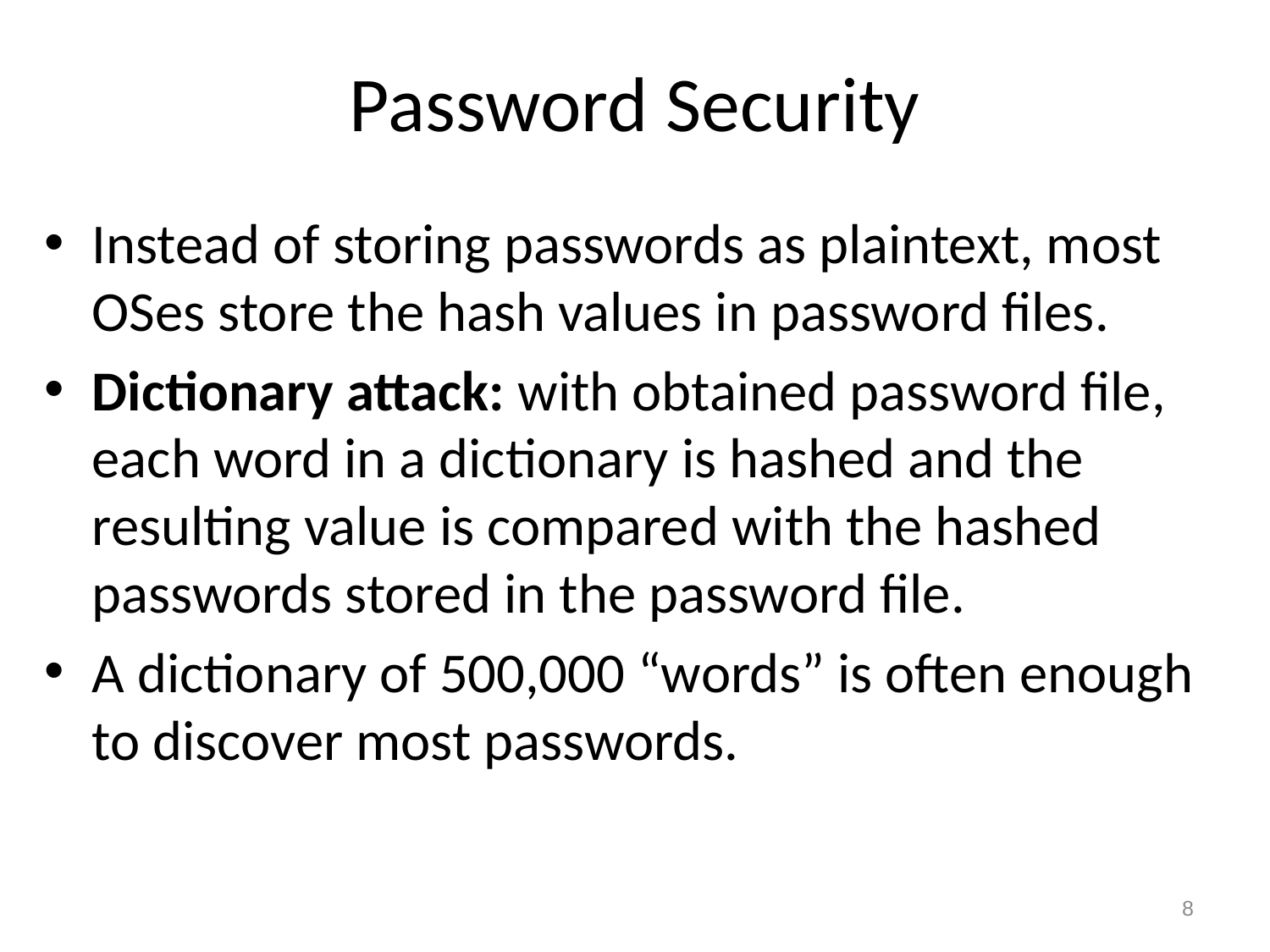

# Password Security
Instead of storing passwords as plaintext, most OSes store the hash values in password files.
Dictionary attack: with obtained password file, each word in a dictionary is hashed and the resulting value is compared with the hashed passwords stored in the password file.
A dictionary of 500,000 “words” is often enough to discover most passwords.
8